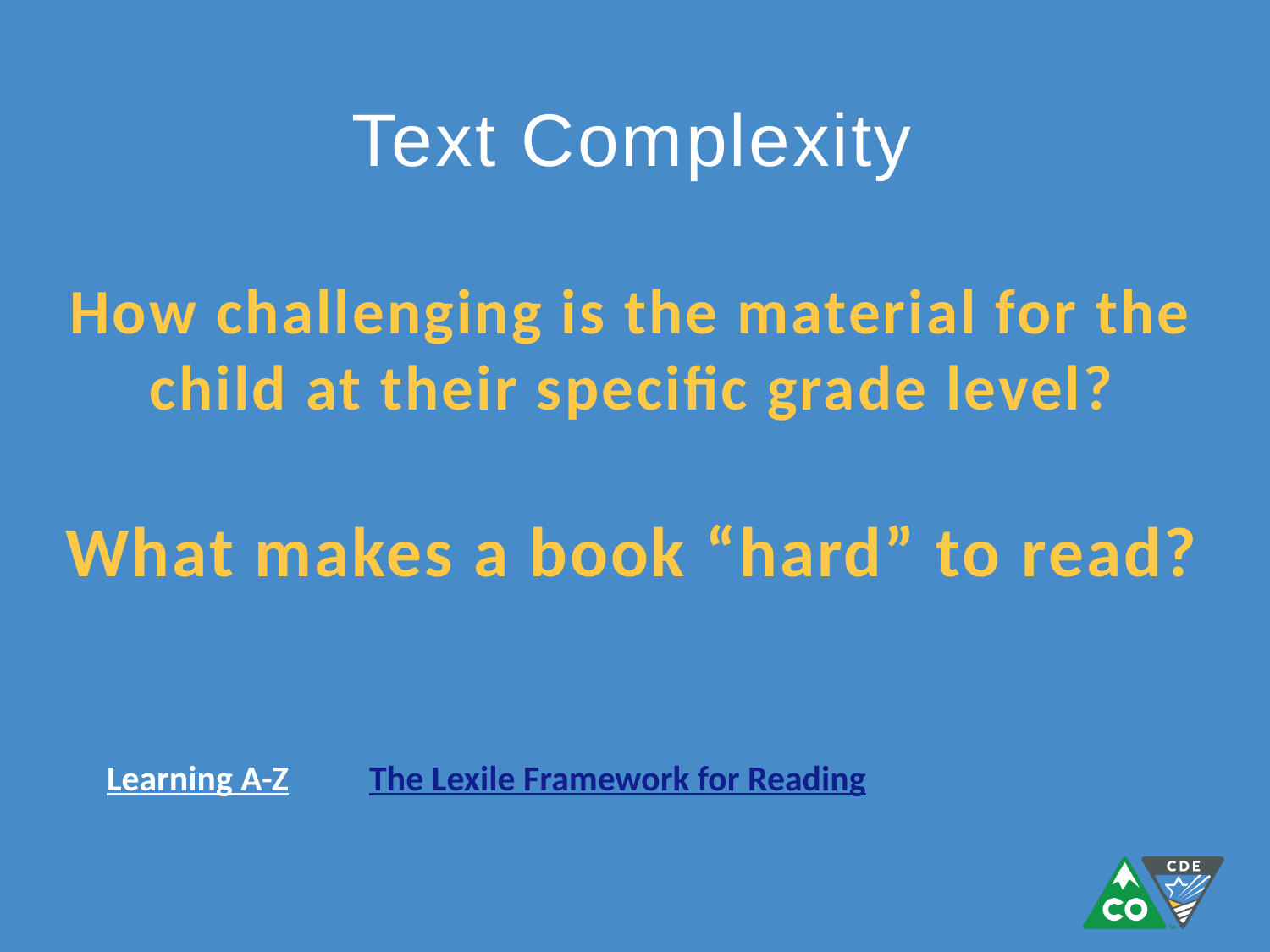

# Text Complexity
How challenging is the material for the child at their specific grade level?

What makes a book “hard” to read?
Learning A-Z          The Lexile Framework for Reading